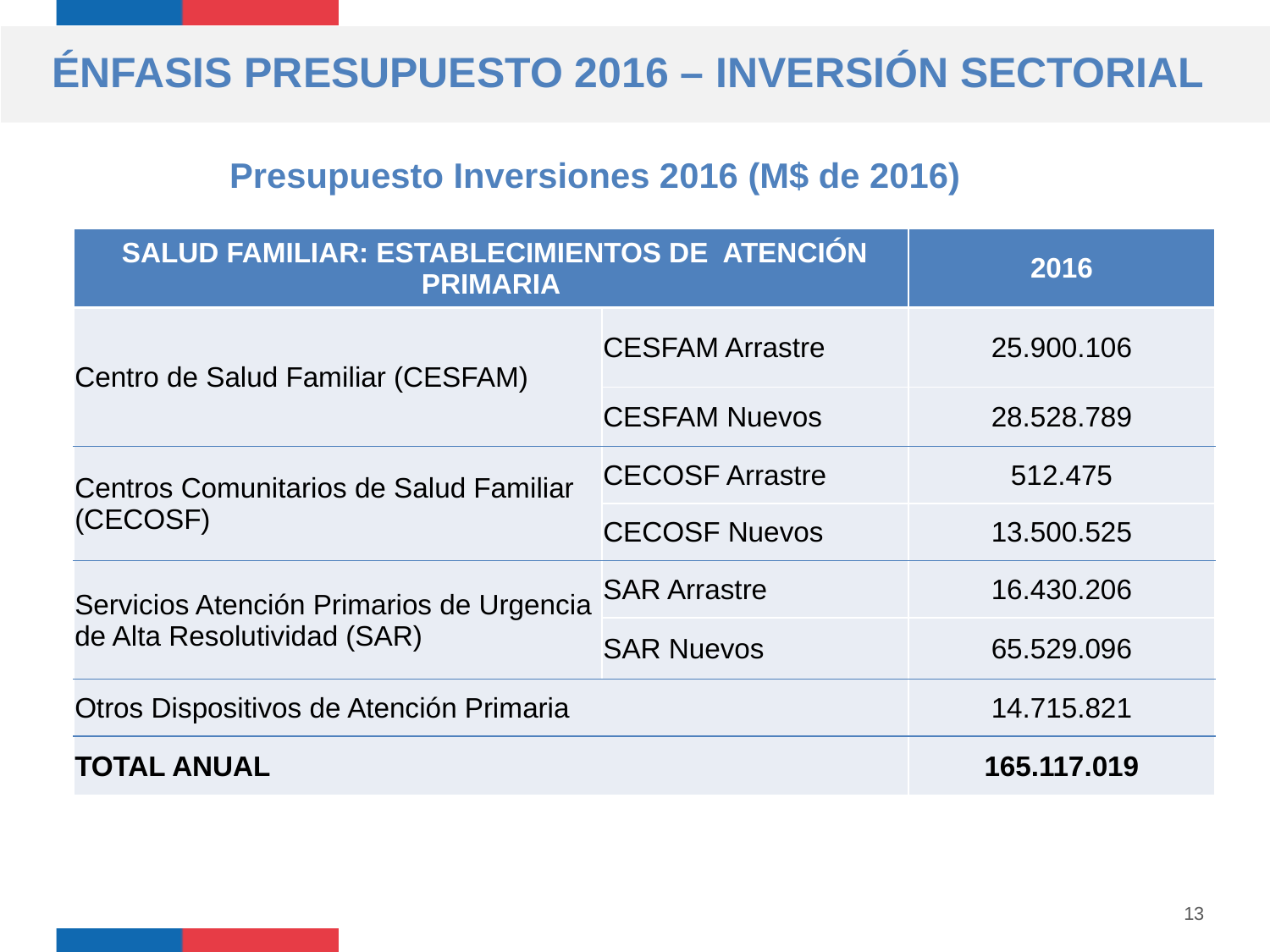

ÉNFASIS PRESUPUESTO 2016 – INVERSIÓN SECTORIAL
Presupuesto Inversiones 2016 (M$ de 2016)
| SALUD FAMILIAR: ESTABLECIMIENTOS DE ATENCIÓN PRIMARIA |  | 2016 |
| --- | --- | --- |
| Centro de Salud Familiar (CESFAM) | CESFAM Arrastre | 25.900.106 |
|  | CESFAM Nuevos | 28.528.789 |
| Centros Comunitarios de Salud Familiar (CECOSF) | CECOSF Arrastre | 512.475 |
|  | CECOSF Nuevos | 13.500.525 |
| Servicios Atención Primarios de Urgencia de Alta Resolutividad (SAR) | SAR Arrastre | 16.430.206 |
|  | SAR Nuevos | 65.529.096 |
| Otros Dispositivos de Atención Primaria |  | 14.715.821 |
| TOTAL ANUAL |  | 165.117.019 |